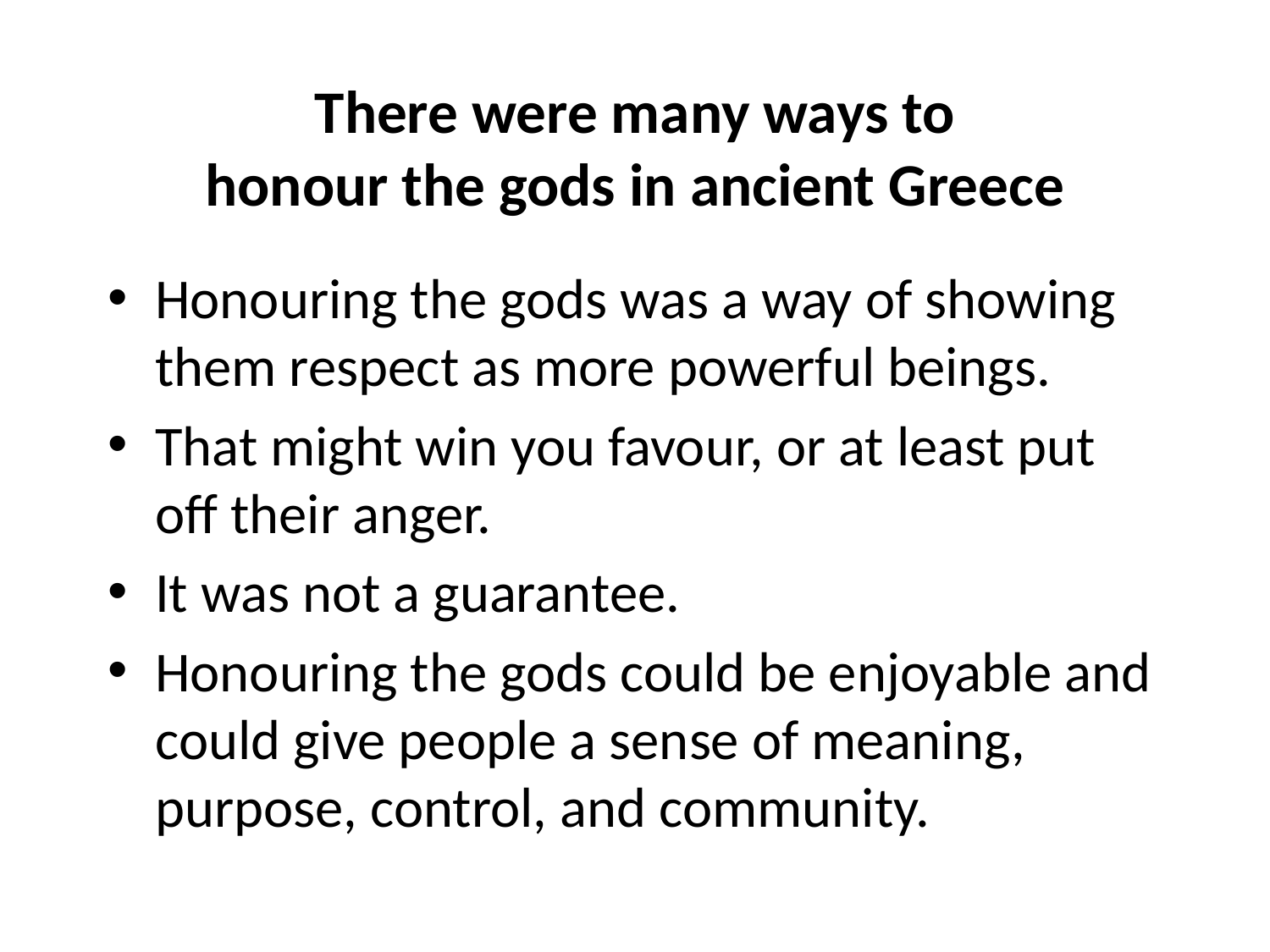

# There were many ways to honour the gods in ancient Greece
Honouring the gods was a way of showing them respect as more powerful beings.
That might win you favour, or at least put off their anger.
It was not a guarantee.
Honouring the gods could be enjoyable and could give people a sense of meaning, purpose, control, and community.